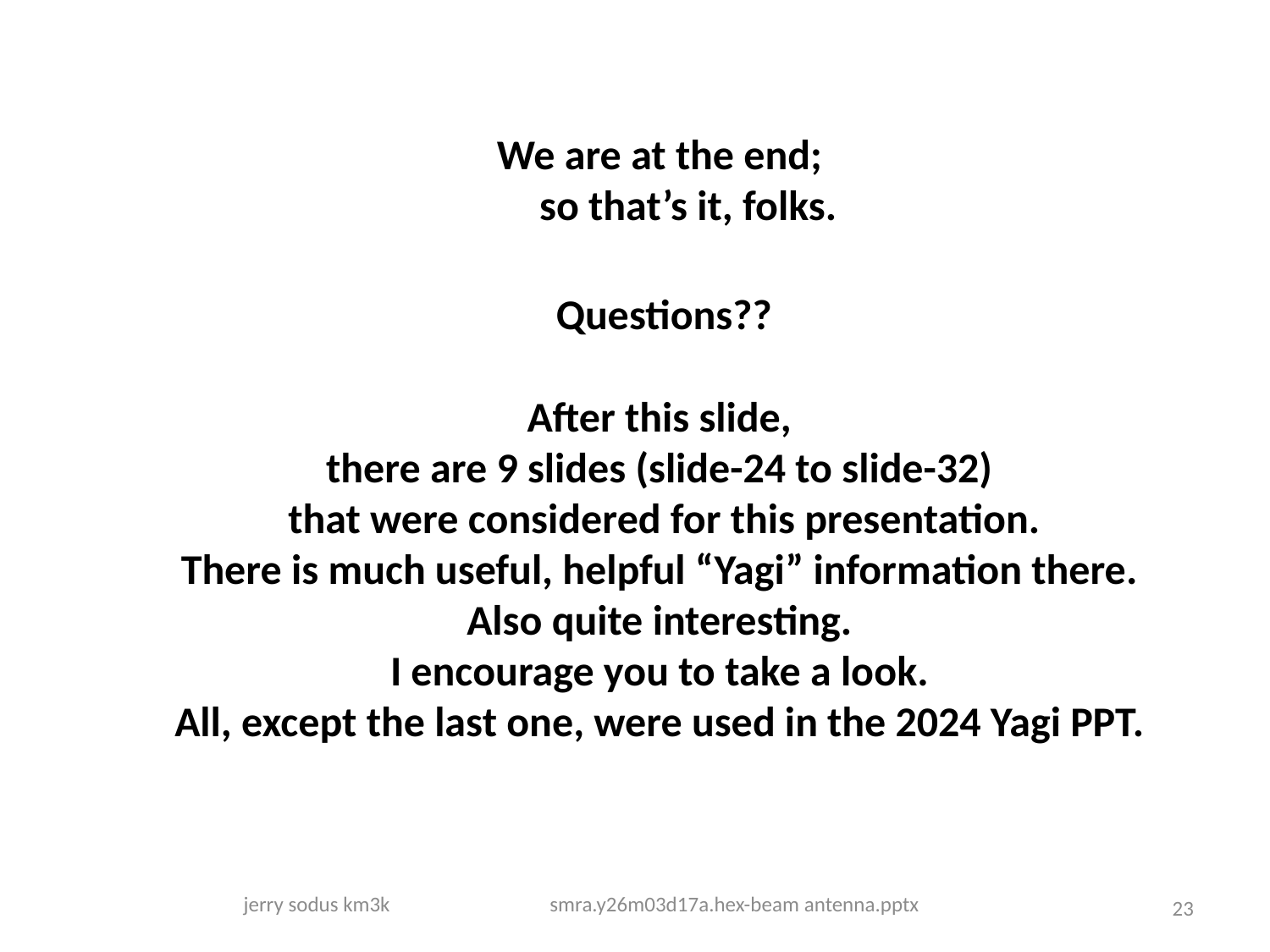

We are at the end;
 so that’s it, folks.

 Questions??

After this slide,
there are 9 slides (slide-24 to slide-32)
 that were considered for this presentation.
There is much useful, helpful “Yagi” information there.
Also quite interesting.
I encourage you to take a look.
All, except the last one, were used in the 2024 Yagi PPT.

jerry sodus km3k                                 smra.y26m03d17a.hex-beam antenna.pptx
23